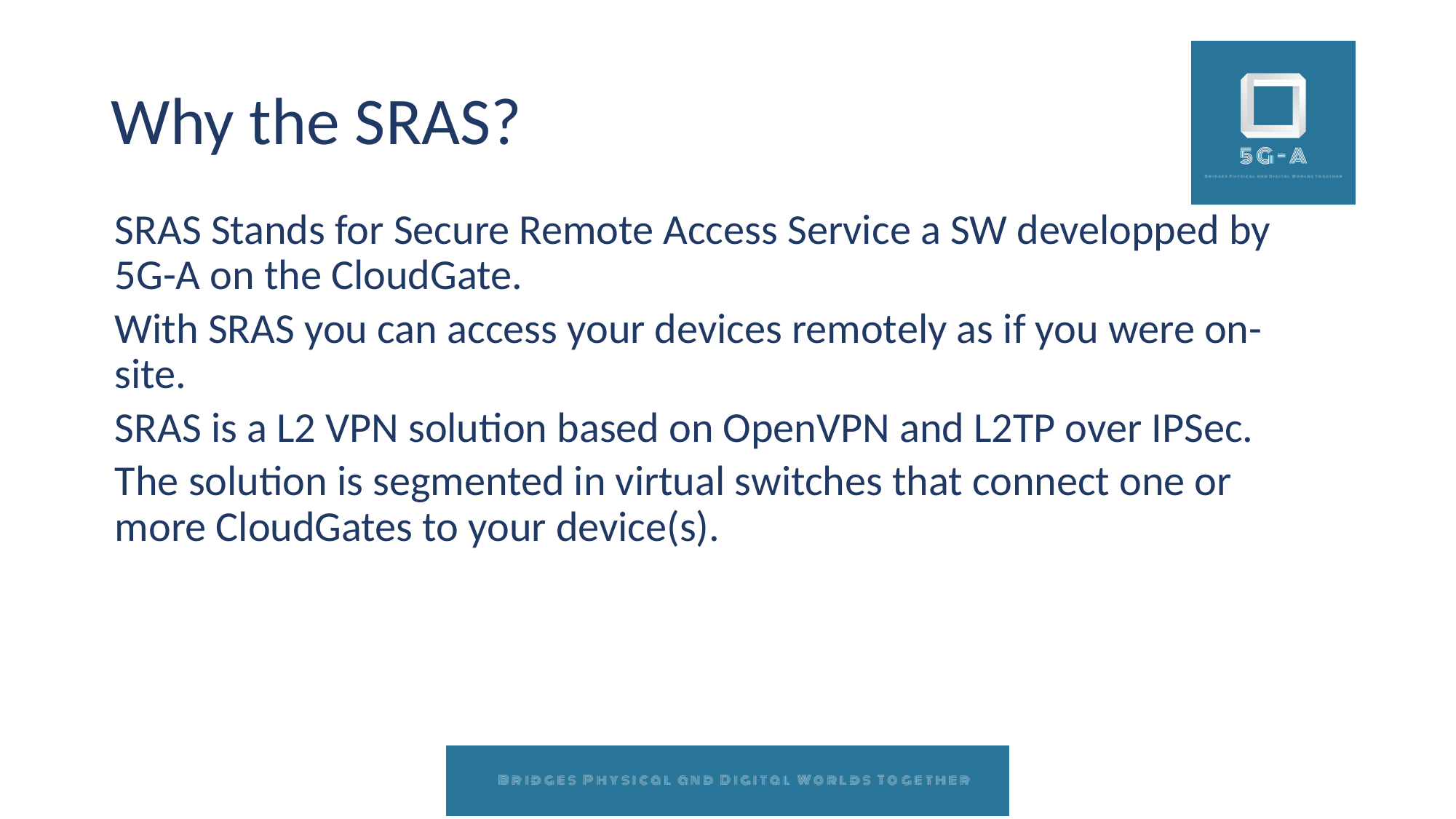

# Why the SRAS?
SRAS Stands for Secure Remote Access Service a SW developped by 5G-A on the CloudGate.
With SRAS you can access your devices remotely as if you were on-site.
SRAS is a L2 VPN solution based on OpenVPN and L2TP over IPSec.
The solution is segmented in virtual switches that connect one or more CloudGates to your device(s).